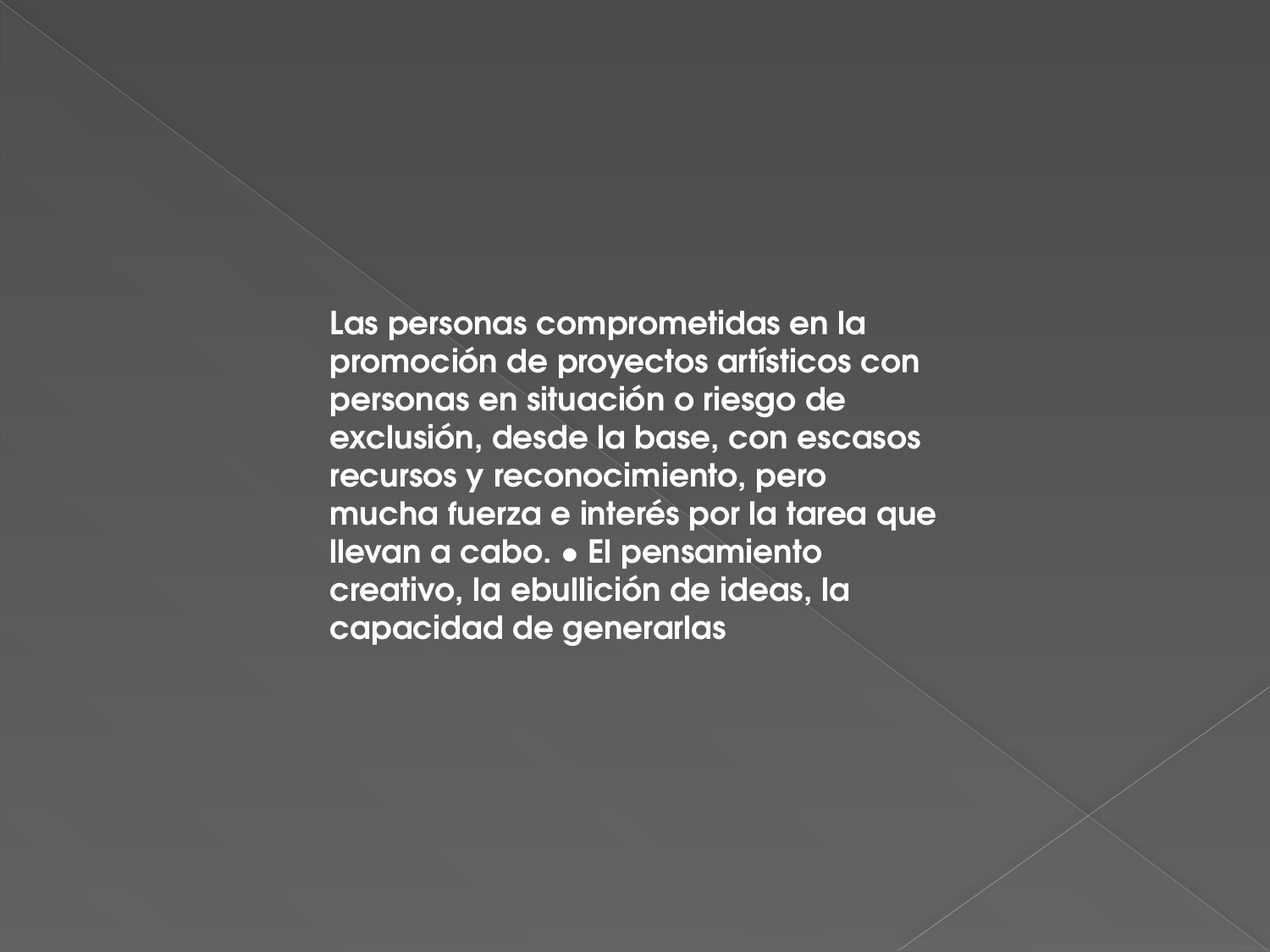

Las personas comprometidas en la promoción de proyectos artísticos con personas en situación o riesgo de exclusión, desde la base, con escasos recursos y reconocimiento, pero mucha fuerza e interés por la tarea que llevan a cabo. • El pensamiento creativo, la ebullición de ideas, la capacidad de generarlas